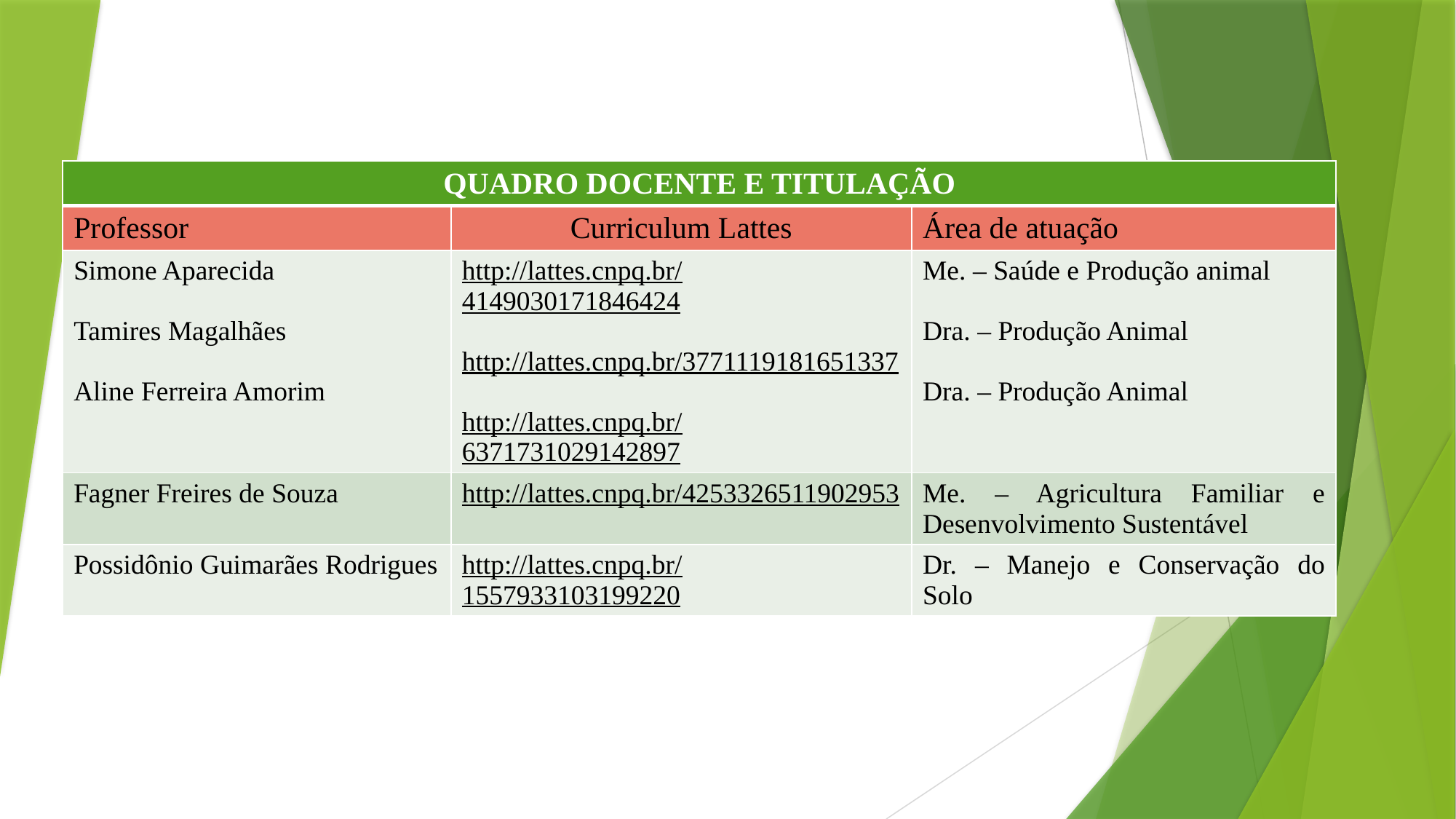

| QUADRO DOCENTE E TITULAÇÃO |  |  |
| --- | --- | --- |
| Professor | Curriculum Lattes | Área de atuação |
| Simone Aparecida Tamires Magalhães Aline Ferreira Amorim | http://lattes.cnpq.br/4149030171846424 http://lattes.cnpq.br/3771119181651337 http://lattes.cnpq.br/6371731029142897 | Me. – Saúde e Produção animal Dra. – Produção Animal Dra. – Produção Animal |
| Fagner Freires de Souza | http://lattes.cnpq.br/4253326511902953 | Me. – Agricultura Familiar e Desenvolvimento Sustentável |
| Possidônio Guimarães Rodrigues | http://lattes.cnpq.br/1557933103199220 | Dr. – Manejo e Conservação do Solo |